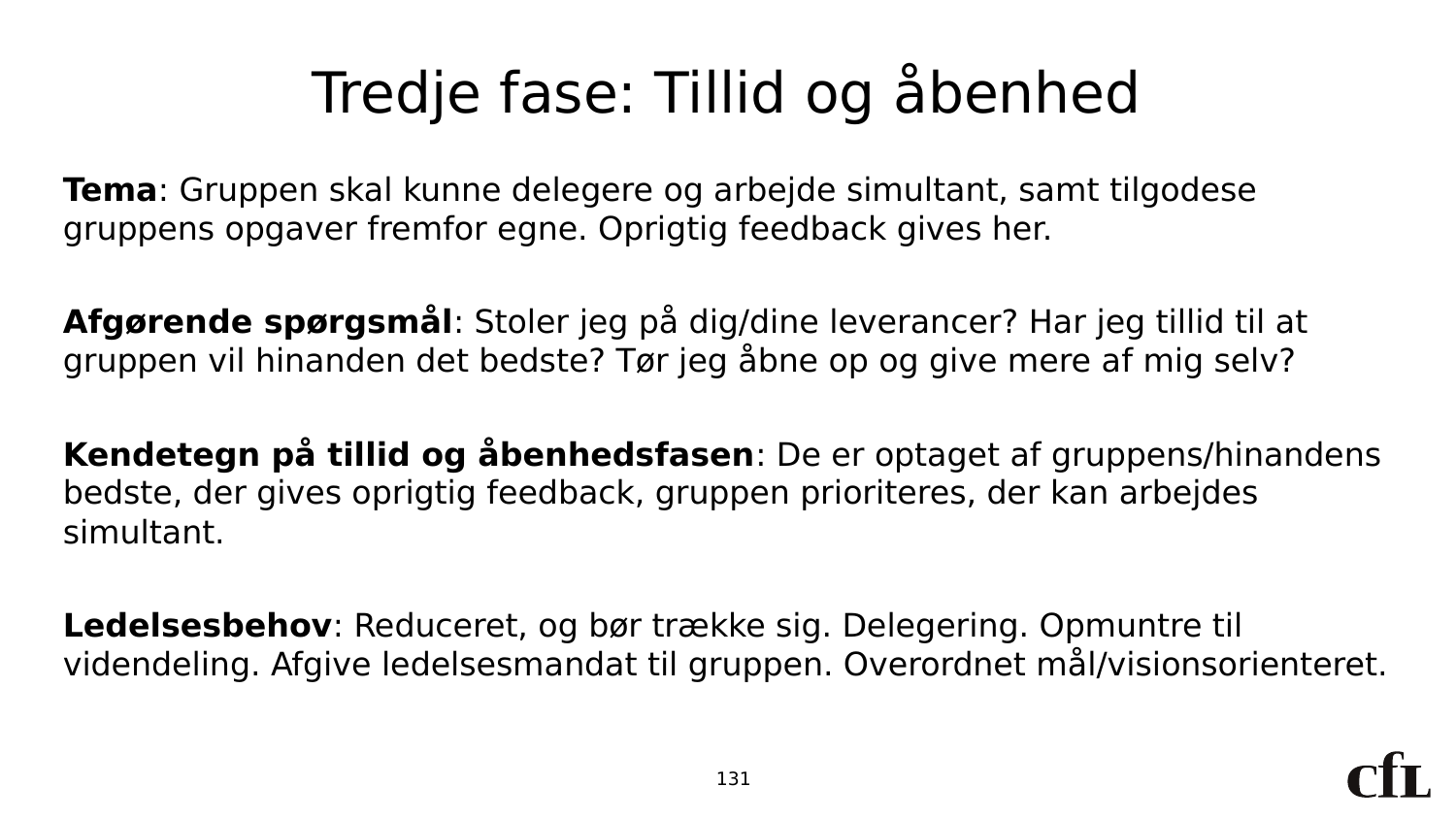

# Tredje fase: Tillid og åbenhed
Tema: Gruppen skal kunne delegere og arbejde simultant, samt tilgodese gruppens opgaver fremfor egne. Oprigtig feedback gives her.

Afgørende spørgsmål: Stoler jeg på dig/dine leverancer? Har jeg tillid til at gruppen vil hinanden det bedste? Tør jeg åbne op og give mere af mig selv?

Kendetegn på tillid og åbenhedsfasen: De er optaget af gruppens/hinandens bedste, der gives oprigtig feedback, gruppen prioriteres, der kan arbejdes simultant.

Ledelsesbehov: Reduceret, og bør trække sig. Delegering. Opmuntre til videndeling. Afgive ledelsesmandat til gruppen. Overordnet mål/visionsorienteret.
131